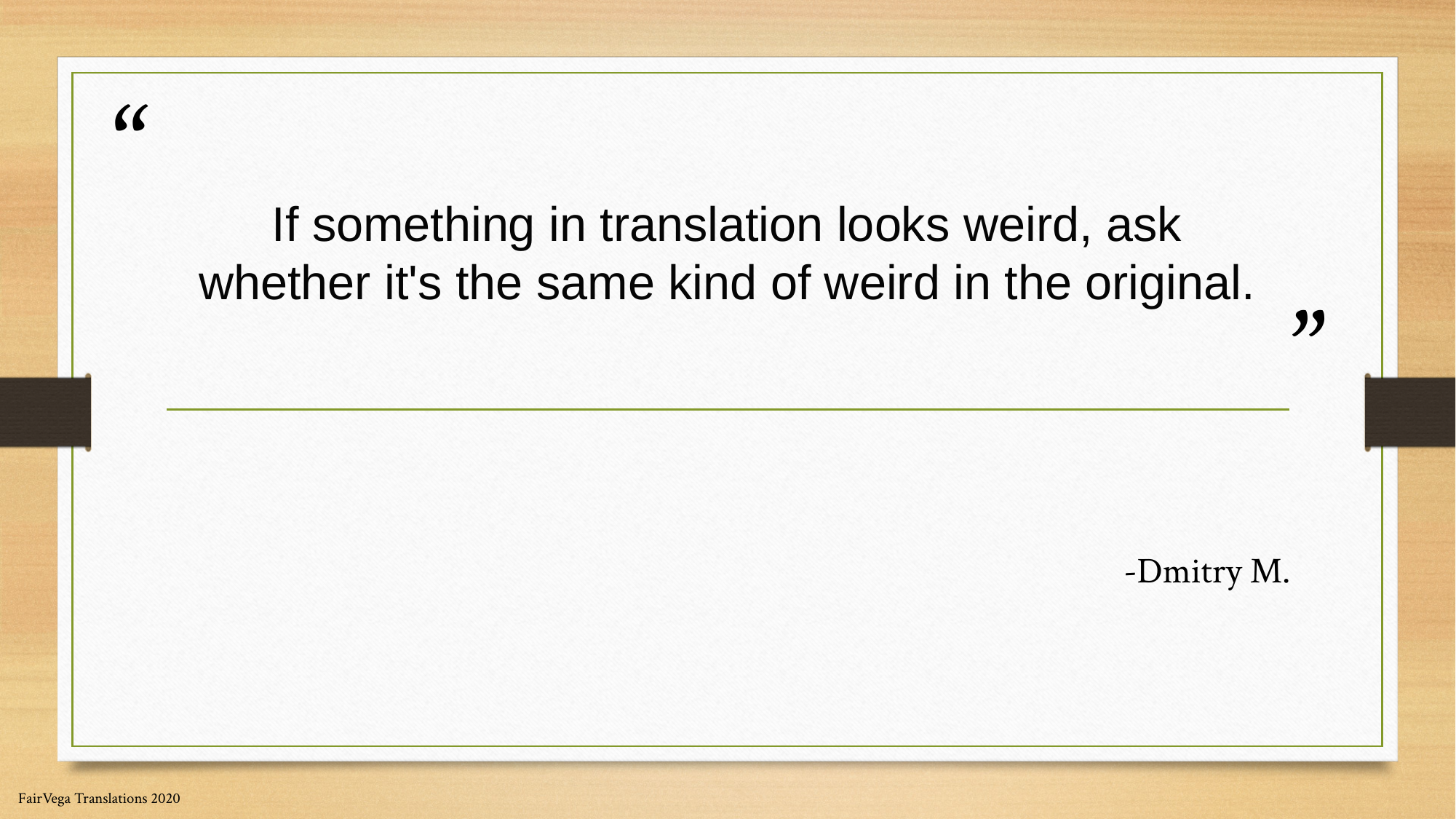

# If something in translation looks weird, ask whether it's the same kind of weird in the original.
-Dmitry M.
FairVega Translations 2020